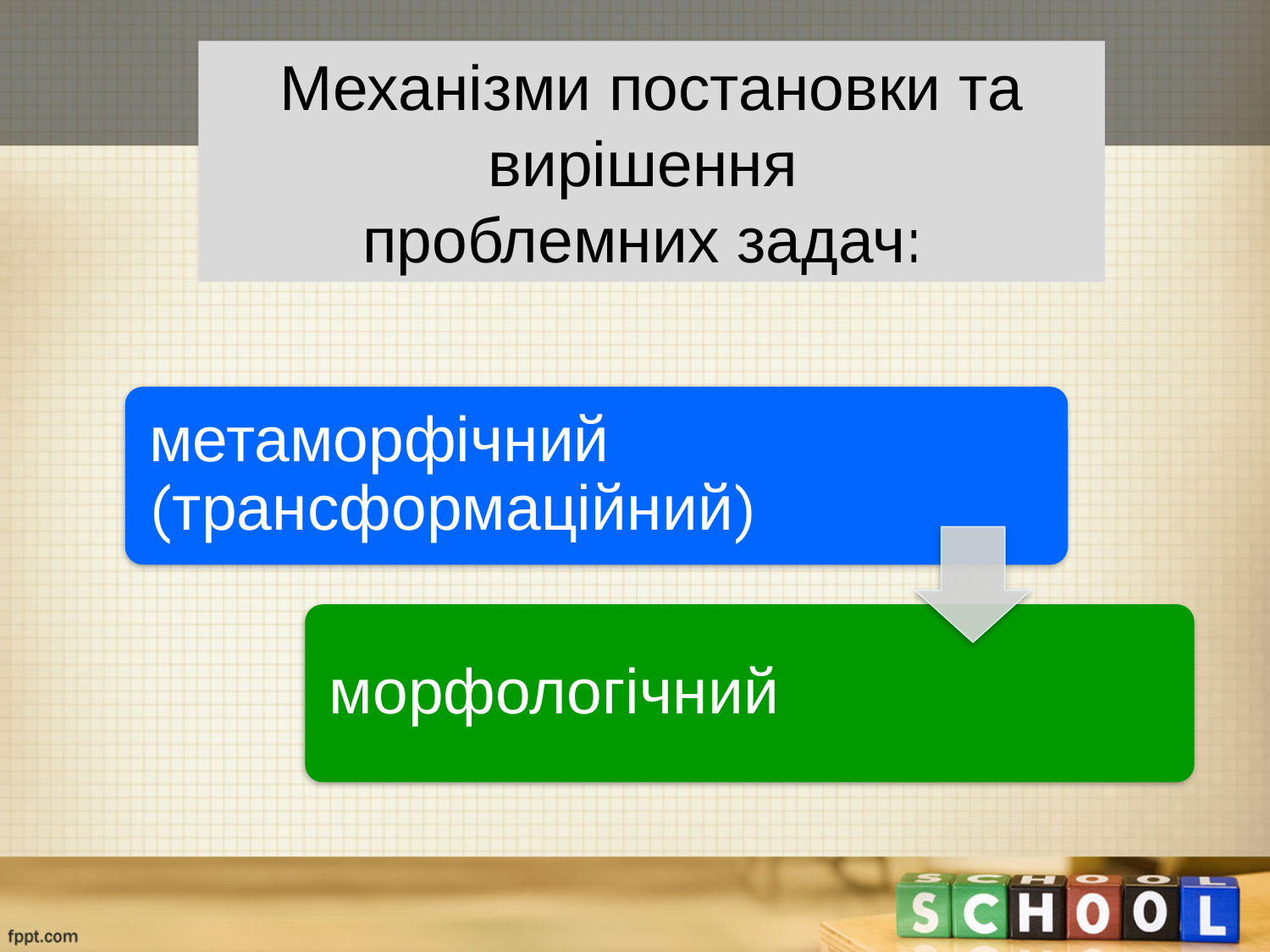

Механізми постановки та вирішення
проблемних задач:
метаморфічний (трансформаційний)
морфологічний